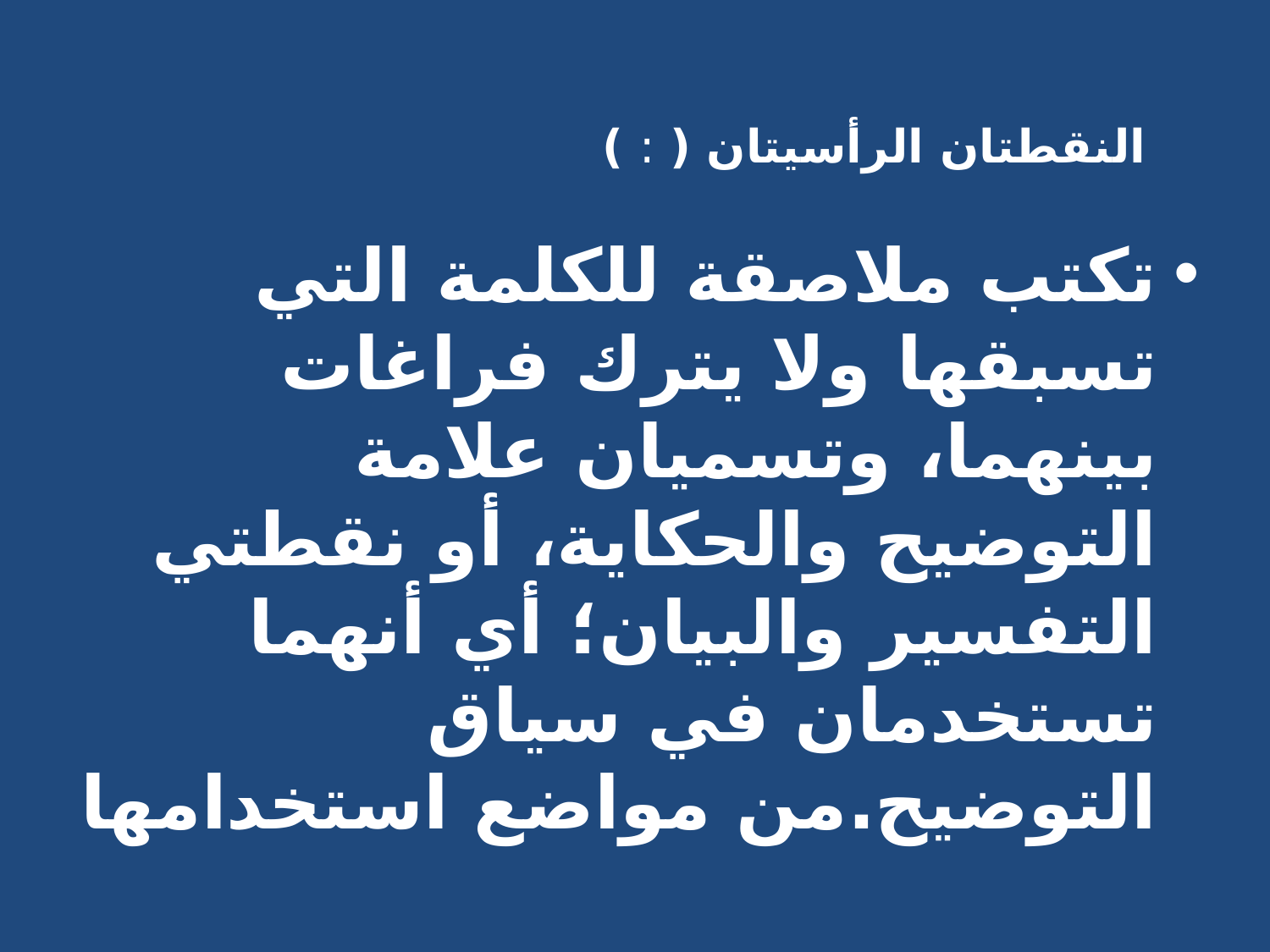

# النقطتان الرأسيتان ( : )
تكتب ملاصقة للكلمة التي تسبقها ولا يترك فراغات بينهما، وتسميان علامة التوضيح والحكاية، أو نقطتي التفسير والبيان؛ أي أنهما تستخدمان في سياق التوضيح.من مواضع استخدامها